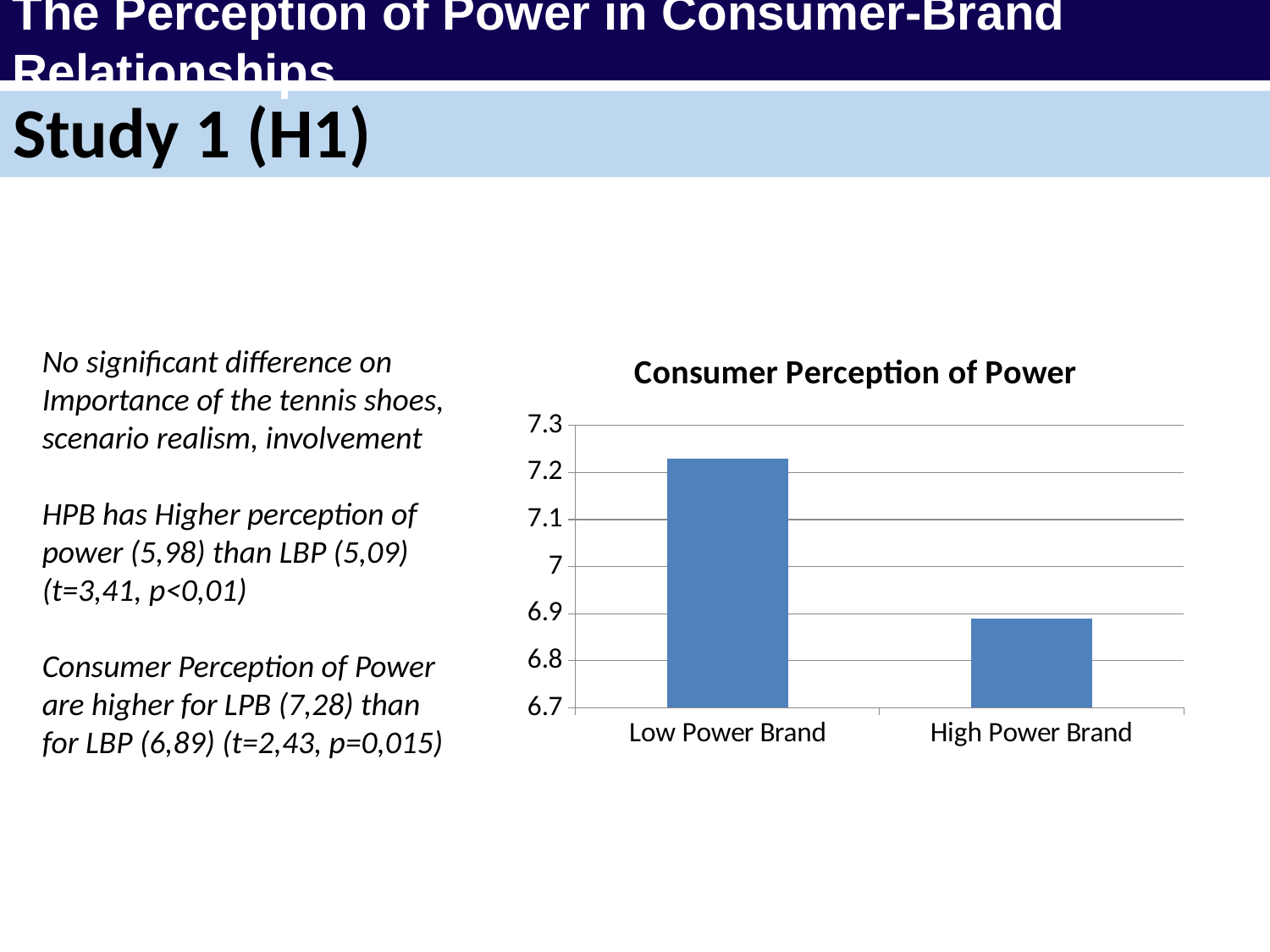

The Perception of Power in Consumer-Brand Relationships
Study 1 (H1)

### Chart:

| Category | Consumer Perception of Power |
|---|---|
| Low Power Brand | 7.23 |
| High Power Brand | 6.89 |
No significant difference on Importance of the tennis shoes, scenario realism, involvement

HPB has Higher perception of power (5,98) than LBP (5,09) (t=3,41, p<0,01)

Consumer Perception of Power are higher for LPB (7,28) than for LBP (6,89) (t=2,43, p=0,015)